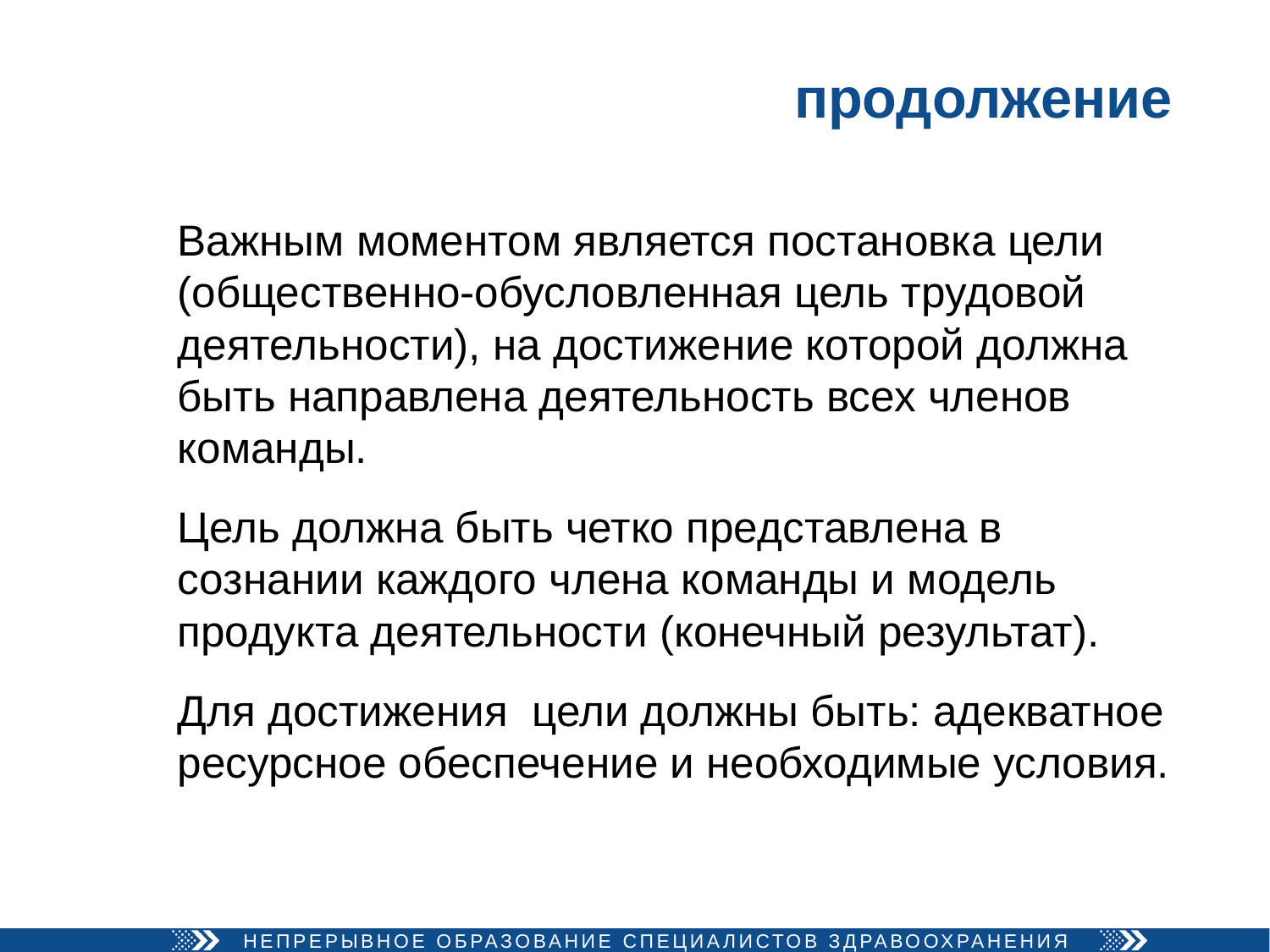

# продолжение
Важным моментом является постановка цели (общественно-обусловленная цель трудовой деятельности), на достижение которой должна быть направлена деятельность всех членов команды.
Цель должна быть четко представлена в сознании каждого члена команды и модель продукта деятельности (конечный результат).
Для достижения  цели должны быть: адекватное ресурсное обеспечение и необходимые условия.